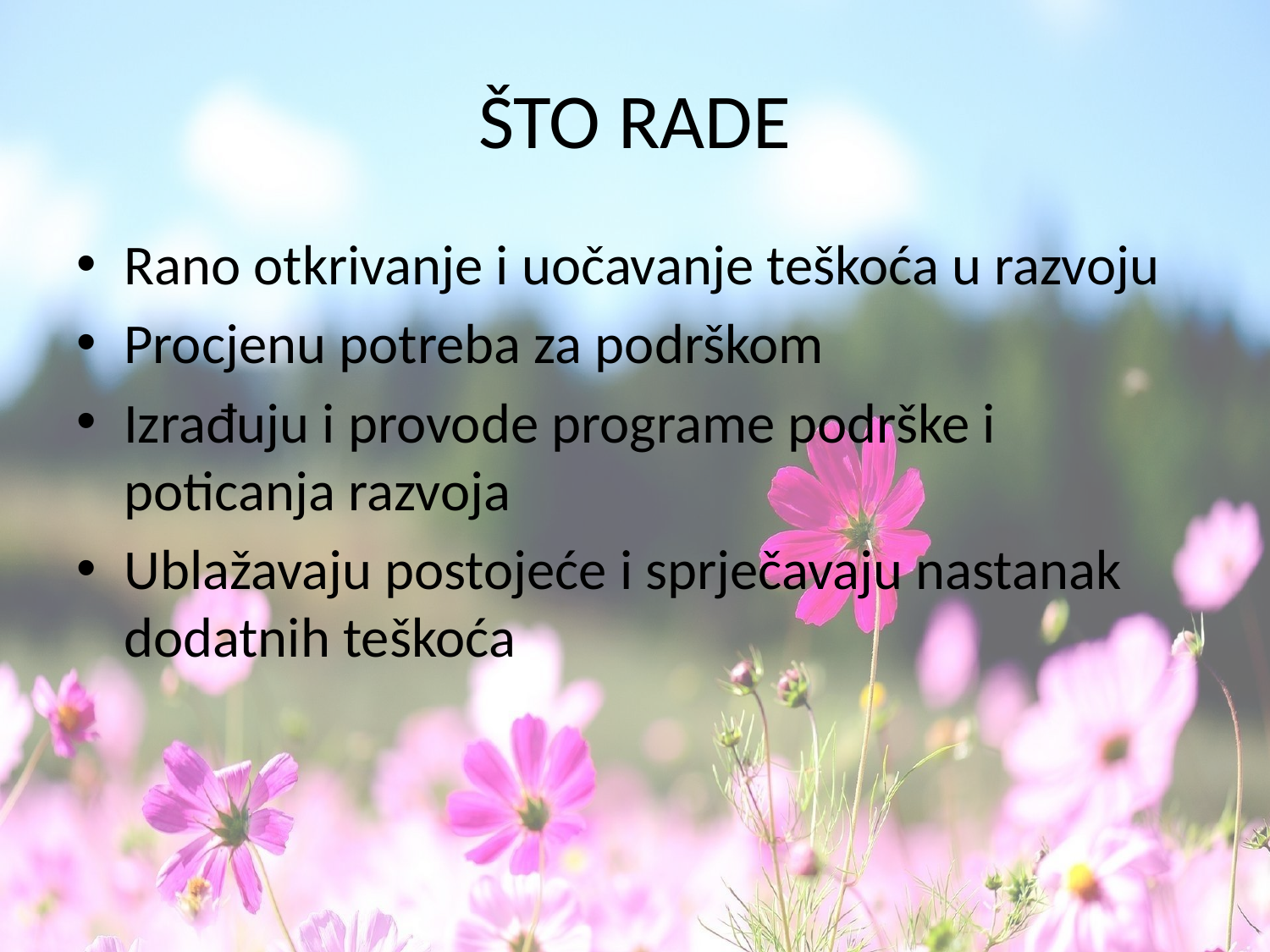

# ŠTO RADE
Rano otkrivanje i uočavanje teškoća u razvoju
Procjenu potreba za podrškom
Izrađuju i provode programe podrške i poticanja razvoja
Ublažavaju postojeće i sprječavaju nastanak dodatnih teškoća